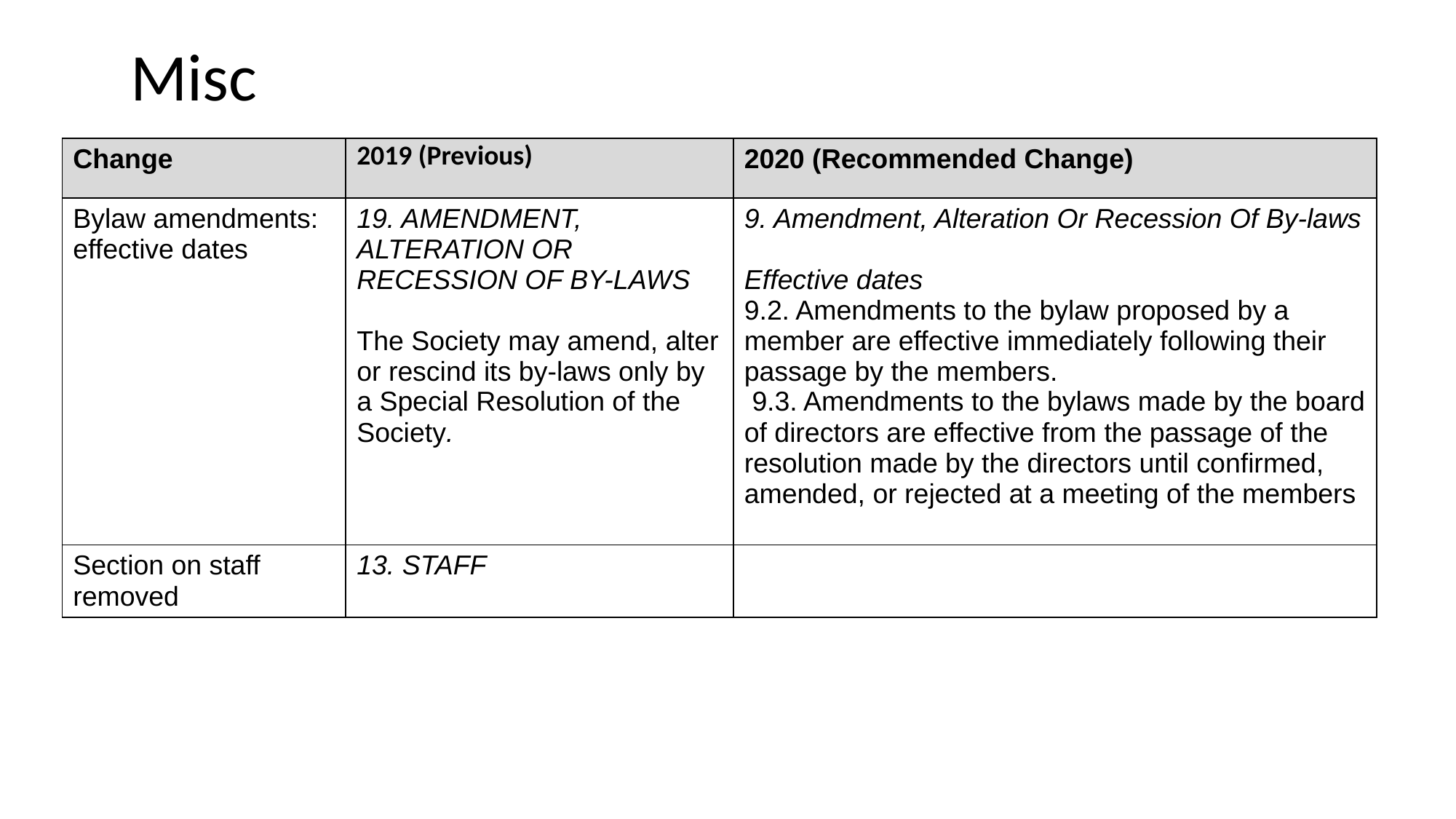

# Misc
| Change | 2019 (Previous) | 2020 (Recommended Change) |
| --- | --- | --- |
| Bylaw amendments: effective dates | 19. AMENDMENT, ALTERATION OR RECESSION OF BY-LAWS The Society may amend, alter or rescind its by-laws only by a Special Resolution of the Society. | 9. Amendment, Alteration Or Recession Of By-laws Effective dates 9.2. Amendments to the bylaw proposed by a member are effective immediately following their passage by the members. 9.3. Amendments to the bylaws made by the board of directors are effective from the passage of the resolution made by the directors until confirmed, amended, or rejected at a meeting of the members |
| Section on staff removed | 13. STAFF |  |